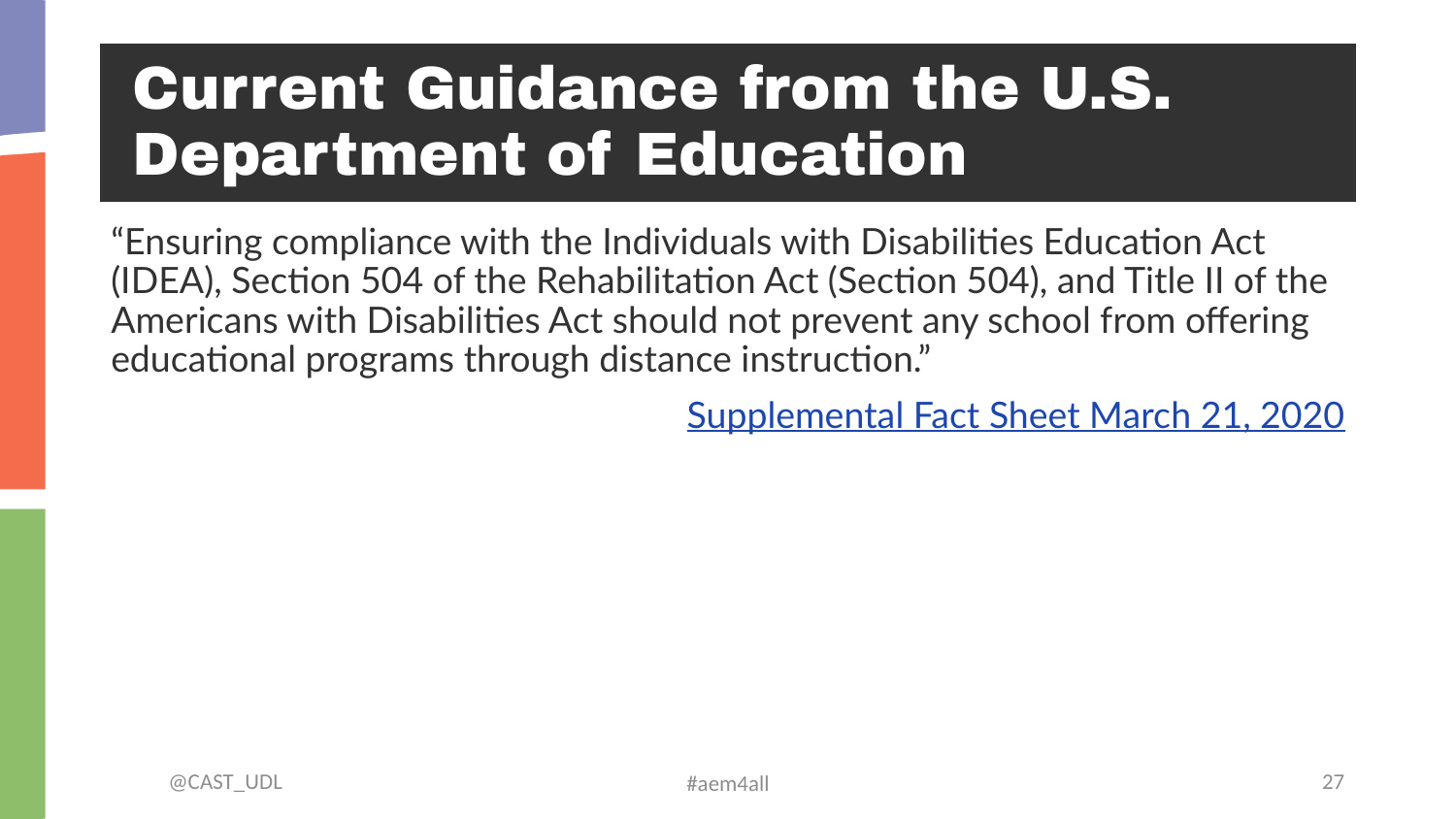

# Current Guidance from the U.S. Department of Education
“Ensuring compliance with the Individuals with Disabilities Education Act (IDEA), Section 504 of the Rehabilitation Act (Section 504), and Title II of the Americans with Disabilities Act should not prevent any school from offering educational programs through distance instruction.”
Supplemental Fact Sheet March 21, 2020

@CAST_UDL
27
#aem4all